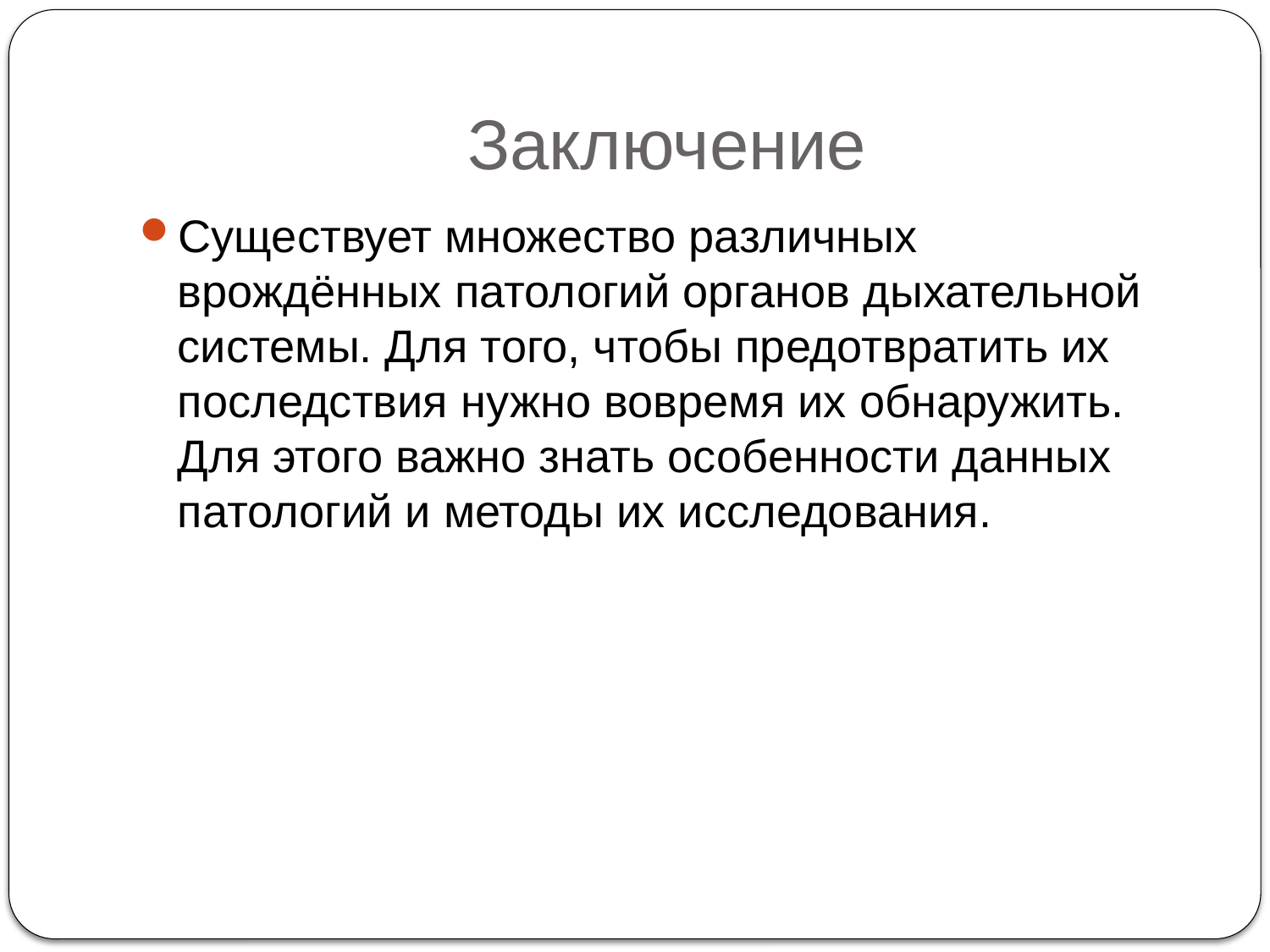

# Заключение
Существует множество различных врождённых патологий органов дыхательной системы. Для того, чтобы предотвратить их последствия нужно вовремя их обнаружить. Для этого важно знать особенности данных патологий и методы их исследования.